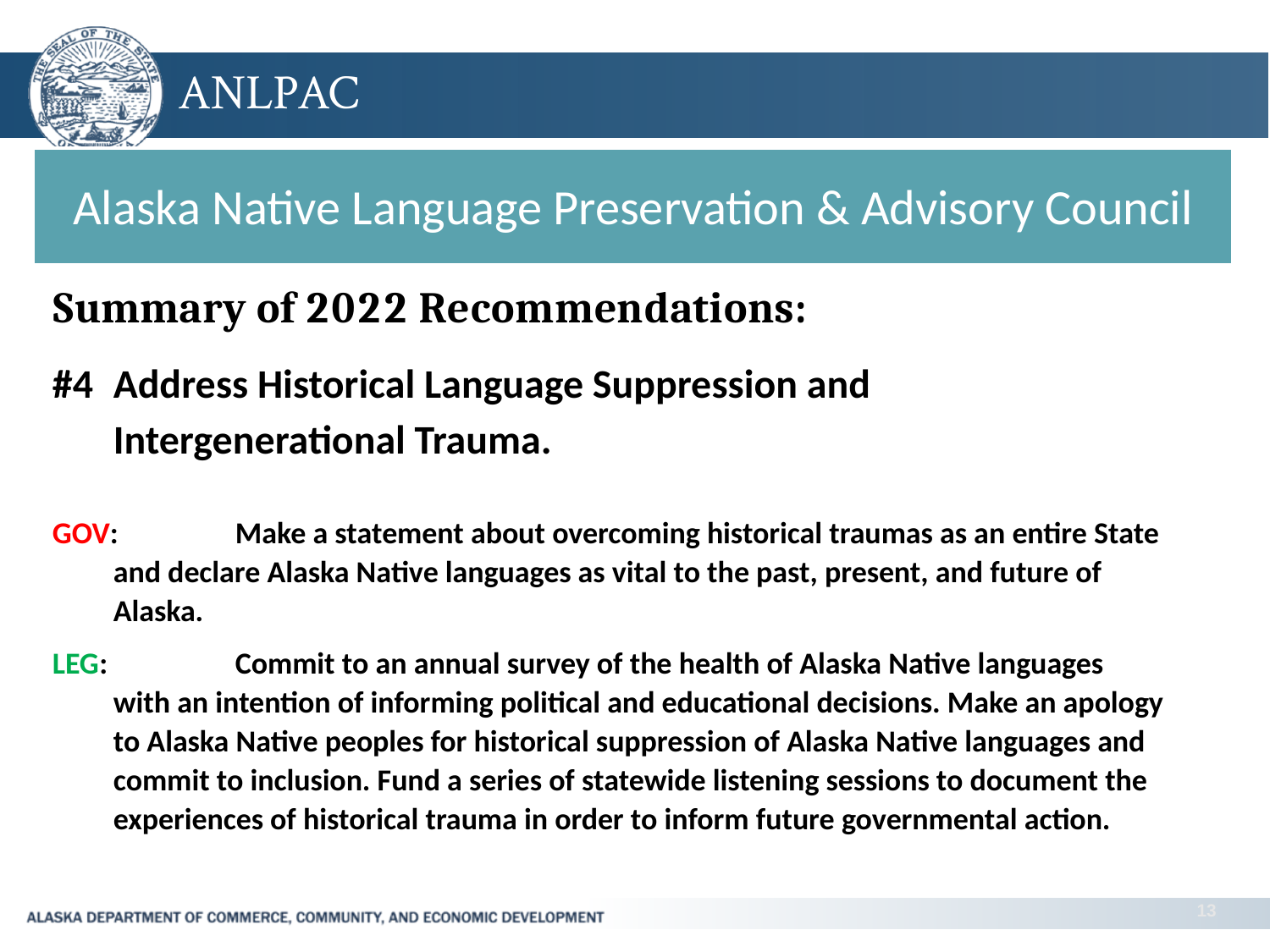

# ANLPAC

Alaska Native Language Preservation & Advisory Council
Summary of 2022 Recommendations:
#4	Address Historical Language Suppression and Intergenerational Trauma.

GOV: 	Make a statement about overcoming historical traumas as an entire State and declare Alaska Native languages as vital to the past, present, and future of Alaska.
LEG: 	Commit to an annual survey of the health of Alaska Native languages with an intention of informing political and educational decisions. Make an apology to Alaska Native peoples for historical suppression of Alaska Native languages and commit to inclusion. Fund a series of statewide listening sessions to document the experiences of historical trauma in order to inform future governmental action.
13